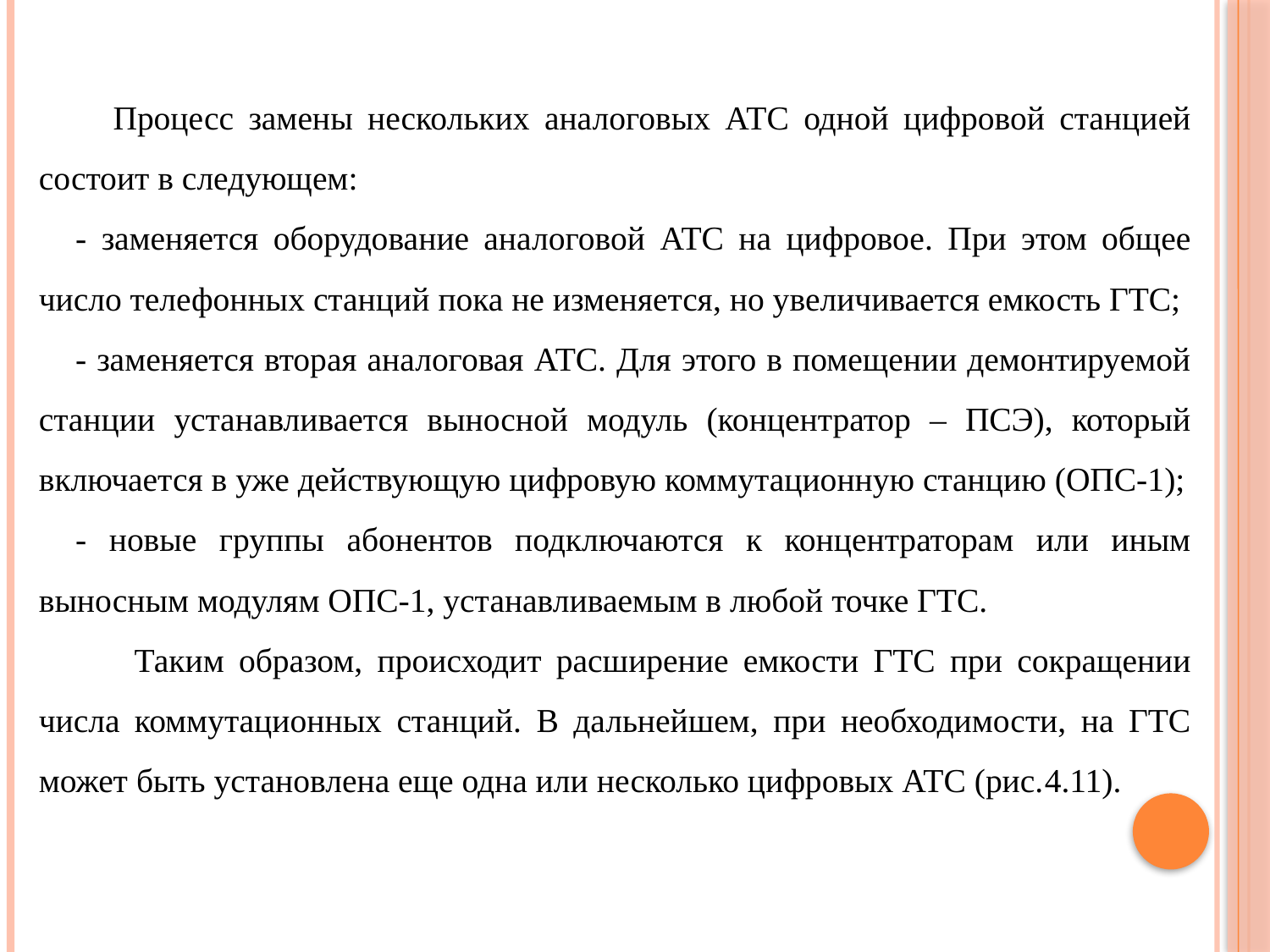

Процесс замены нескольких аналоговых АТС одной цифровой станцией состоит в следующем:
- заменяется оборудование аналоговой АТС на цифровое. При этом общее число телефонных станций пока не изменяется, но увеличивается емкость ГТС;
- заменяется вторая аналоговая АТС. Для этого в помещении демонтируемой станции устанавливается выносной модуль (концентратор – ПСЭ), который включается в уже действующую цифровую коммутационную станцию (ОПС-1);
- новые группы абонентов подключаются к концентраторам или иным выносным модулям ОПС-1, устанавливаемым в любой точке ГТС.
    Таким образом, происходит расширение емкости ГТС при сокращении числа коммутационных станций. В дальнейшем, при необходимости, на ГТС может быть установлена еще одна или несколько цифровых АТС (рис.4.11).